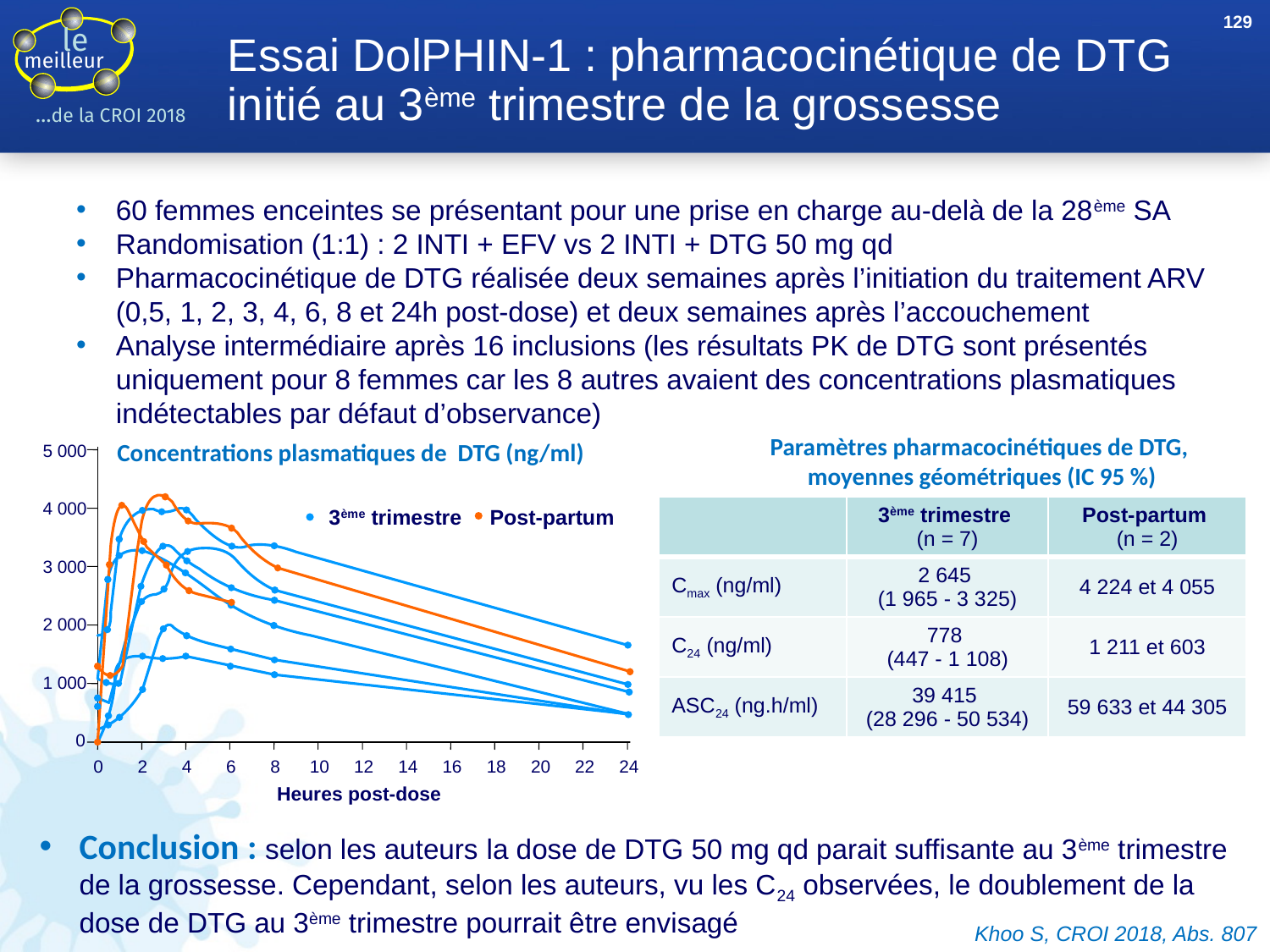

129
# Essai DolPHIN-1 : pharmacocinétique de DTG initié au 3ème trimestre de la grossesse
60 femmes enceintes se présentant pour une prise en charge au-delà de la 28ème SA
Randomisation (1:1) : 2 INTI + EFV vs 2 INTI + DTG 50 mg qd
Pharmacocinétique de DTG réalisée deux semaines après l’initiation du traitement ARV
(0,5, 1, 2, 3, 4, 6, 8 et 24h post-dose) et deux semaines après l’accouchement
Analyse intermédiaire après 16 inclusions (les résultats PK de DTG sont présentés uniquement pour 8 femmes car les 8 autres avaient des concentrations plasmatiques indétectables par défaut d’observance)
Paramètres pharmacocinétiques de DTG,
moyennes géométriques (IC 95 %)
Concentrations plasmatiques de  DTG (ng/ml)
5 000

4 000

3ème trimestre
Post-partum

3 000

2 000

1 000

0

0
2
4
6
8
10
12
14
16
18
20
22
24
Heures post-dose
|  | 3ème trimestre (n = 7) | Post-partum (n = 2) |
| --- | --- | --- |
| Cmax (ng/ml) | 2 645 (1 965 - 3 325) | 4 224 et 4 055 |
| C24 (ng/ml) | 778 (447 - 1 108) | 1 211 et 603 |
| ASC24 (ng.h/ml) | 39 415 (28 296 - 50 534) | 59 633 et 44 305 |
Conclusion : selon les auteurs la dose de DTG 50 mg qd parait suffisante au 3ème trimestre de la grossesse. Cependant, selon les auteurs, vu les C24 observées, le doublement de la dose de DTG au 3ème trimestre pourrait être envisagé
Khoo S, CROI 2018, Abs. 807